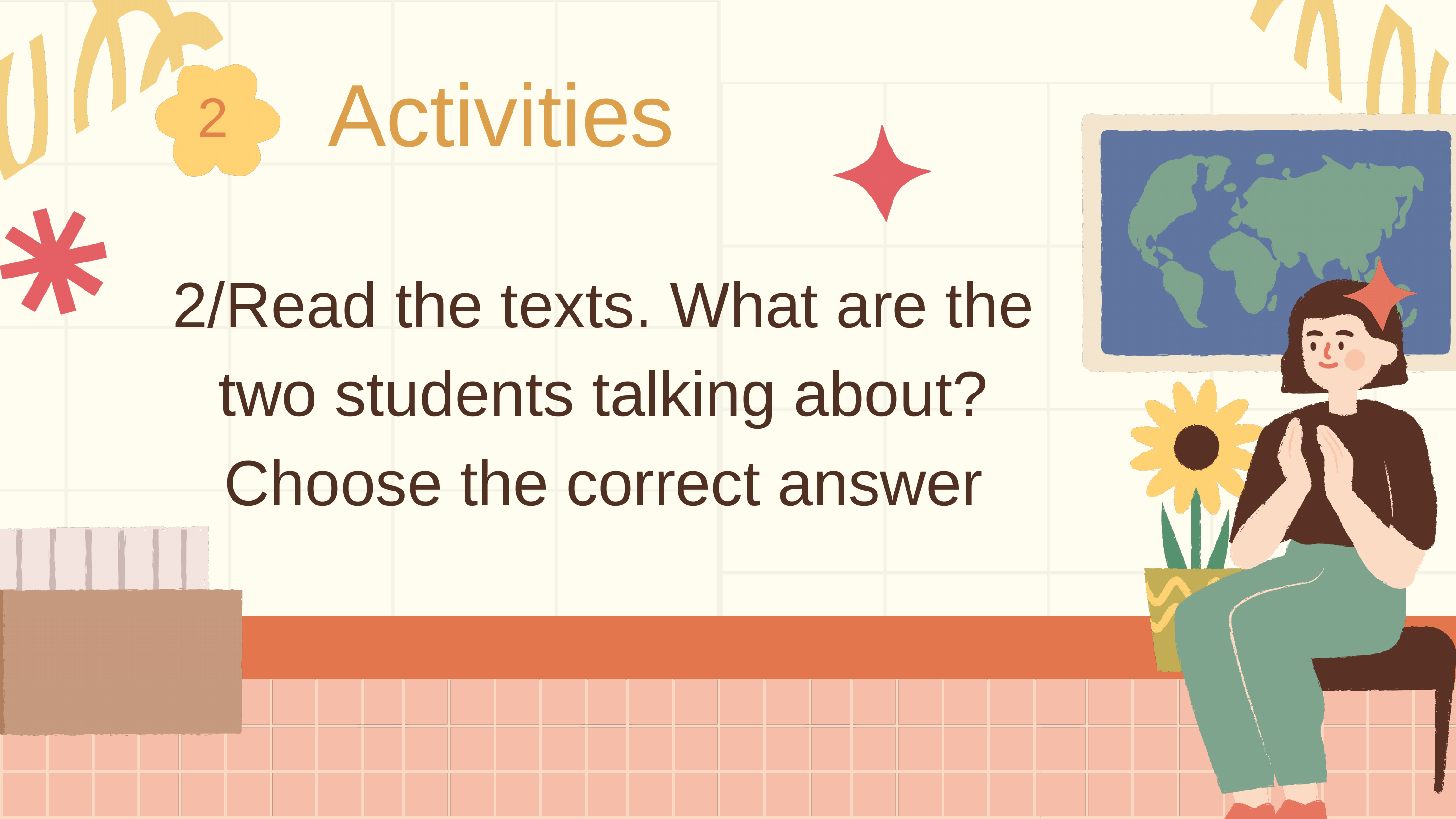

Activities
2

2/Read the texts. What are the two students talking about? Choose the correct answer